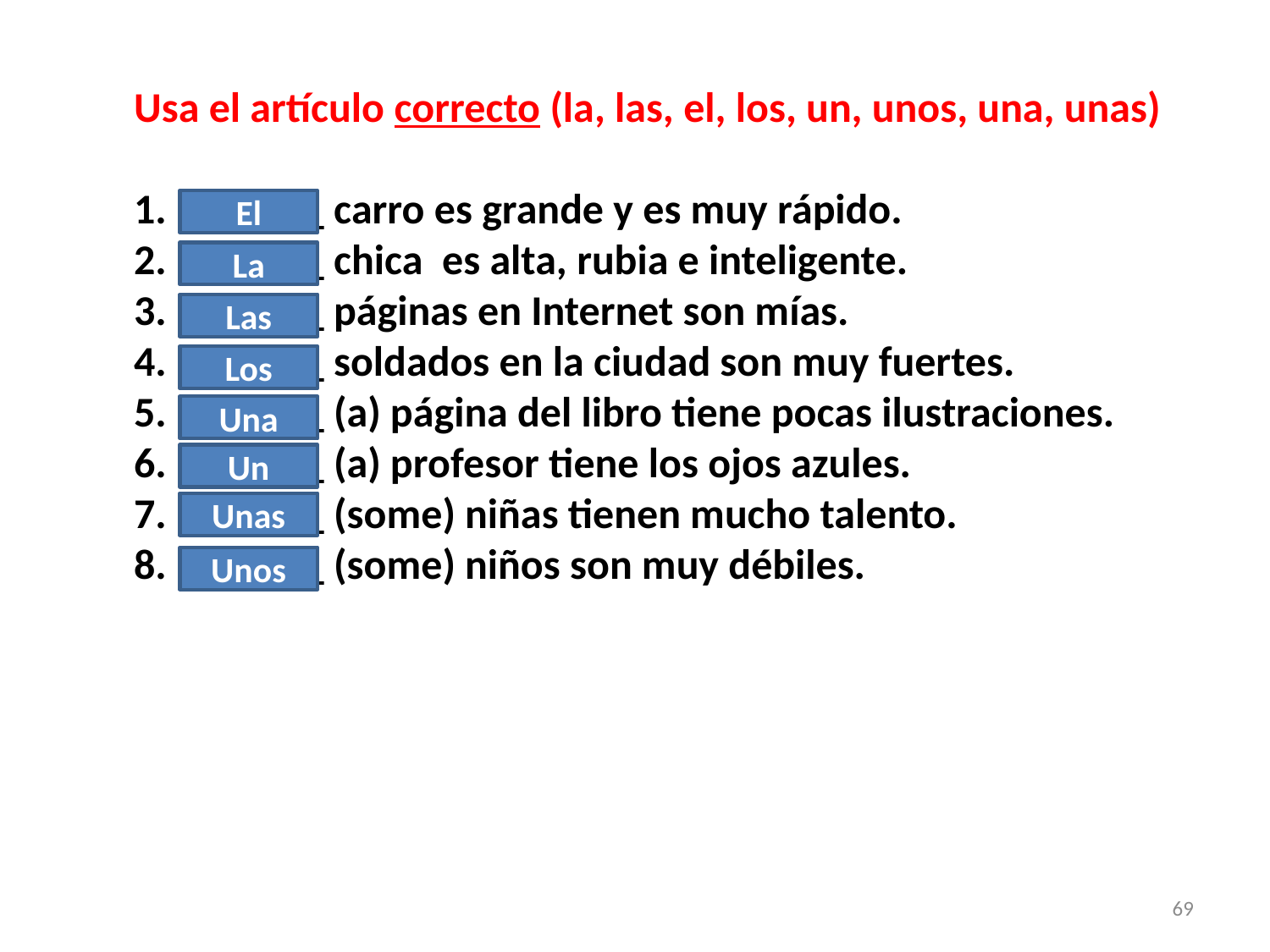

Usa el artículo correcto (la, las, el, los, un, unos, una, unas)

______ carro es grande y es muy rápido.
______ chica  es alta, rubia e inteligente.
______ páginas en Internet son mías.
______ soldados en la ciudad son muy fuertes.
______ (a) página del libro tiene pocas ilustraciones.
______ (a) profesor tiene los ojos azules.
______ (some) niñas tienen mucho talento.
______ (some) niños son muy débiles.
El
La
Las
Los
Una
Un
Unas
Unos
69